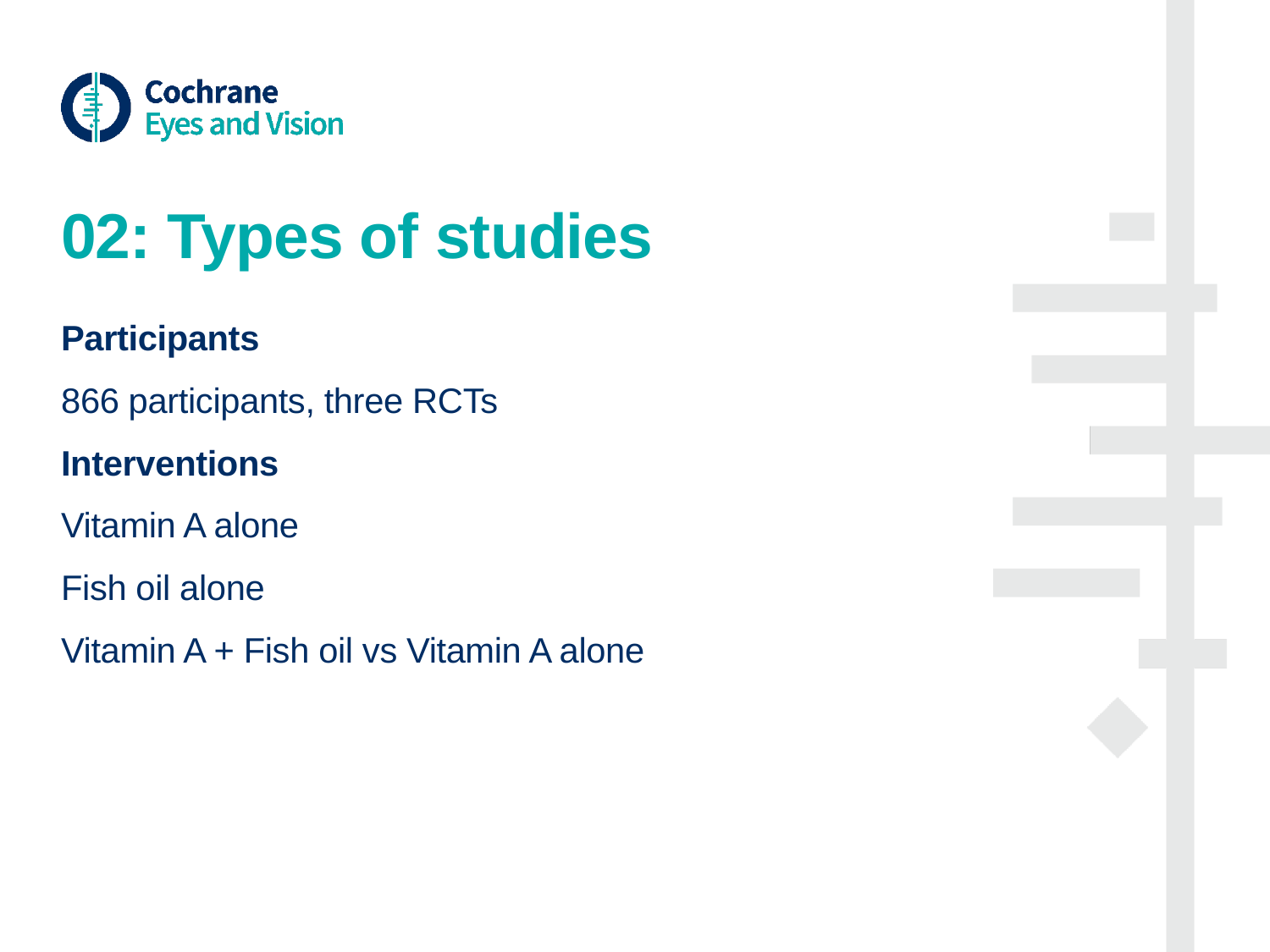

# 02: Types of studies
Participants
866 participants, three RCTs
Interventions
Vitamin A alone
Fish oil alone
Vitamin A + Fish oil vs Vitamin A alone